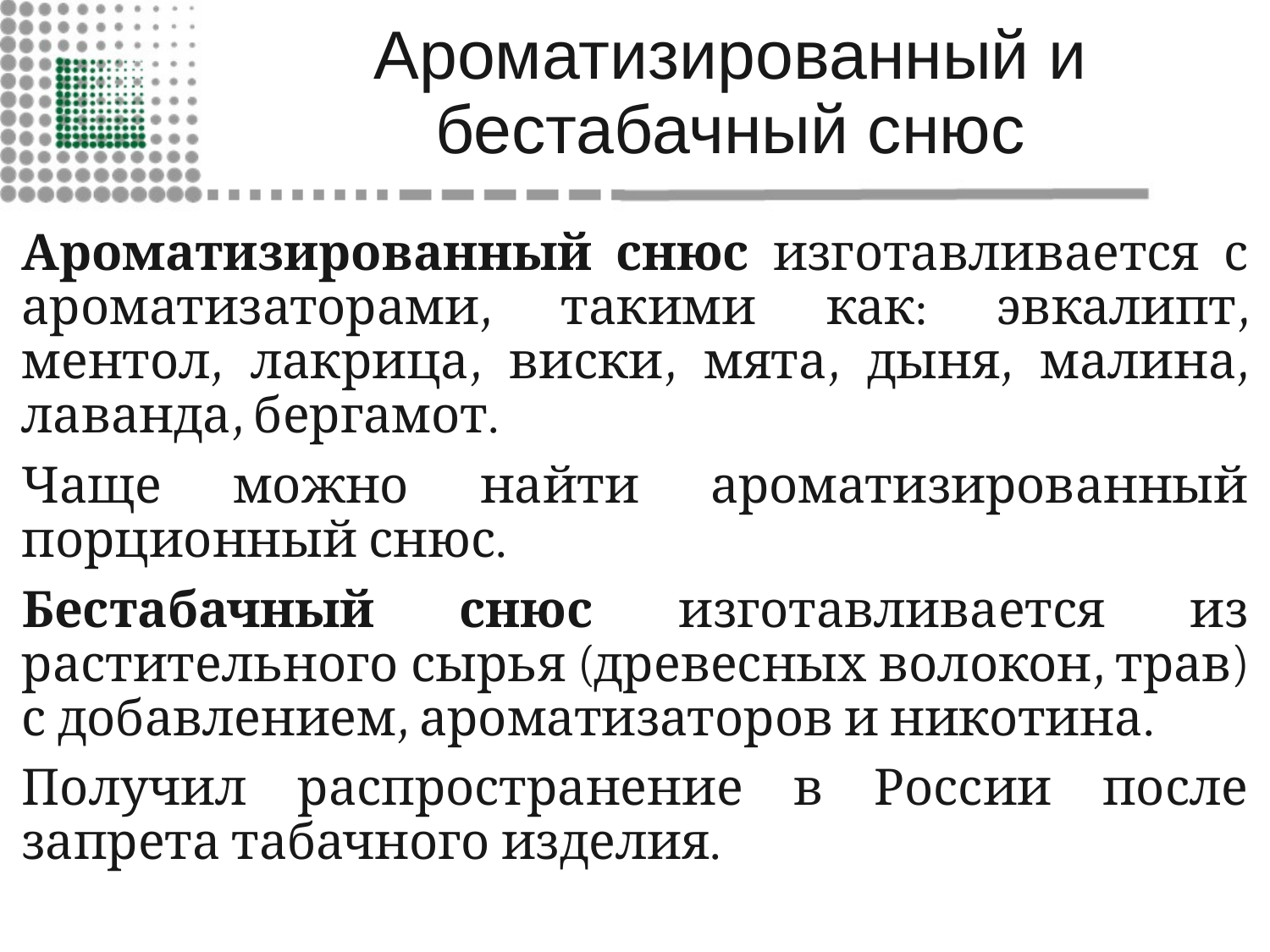

# Ароматизированный и бестабачный снюс
Ароматизированный снюс изготавливается с ароматизаторами, такими как: эвкалипт, ментол, лакрица, виски, мята, дыня, малина, лаванда, бергамот.
Чаще можно найти ароматизированный порционный снюс.
Бестабачный снюс изготавливается из растительного сырья (древесных волокон, трав) с добавлением, ароматизаторов и никотина.
Получил распространение в России после запрета табачного изделия.